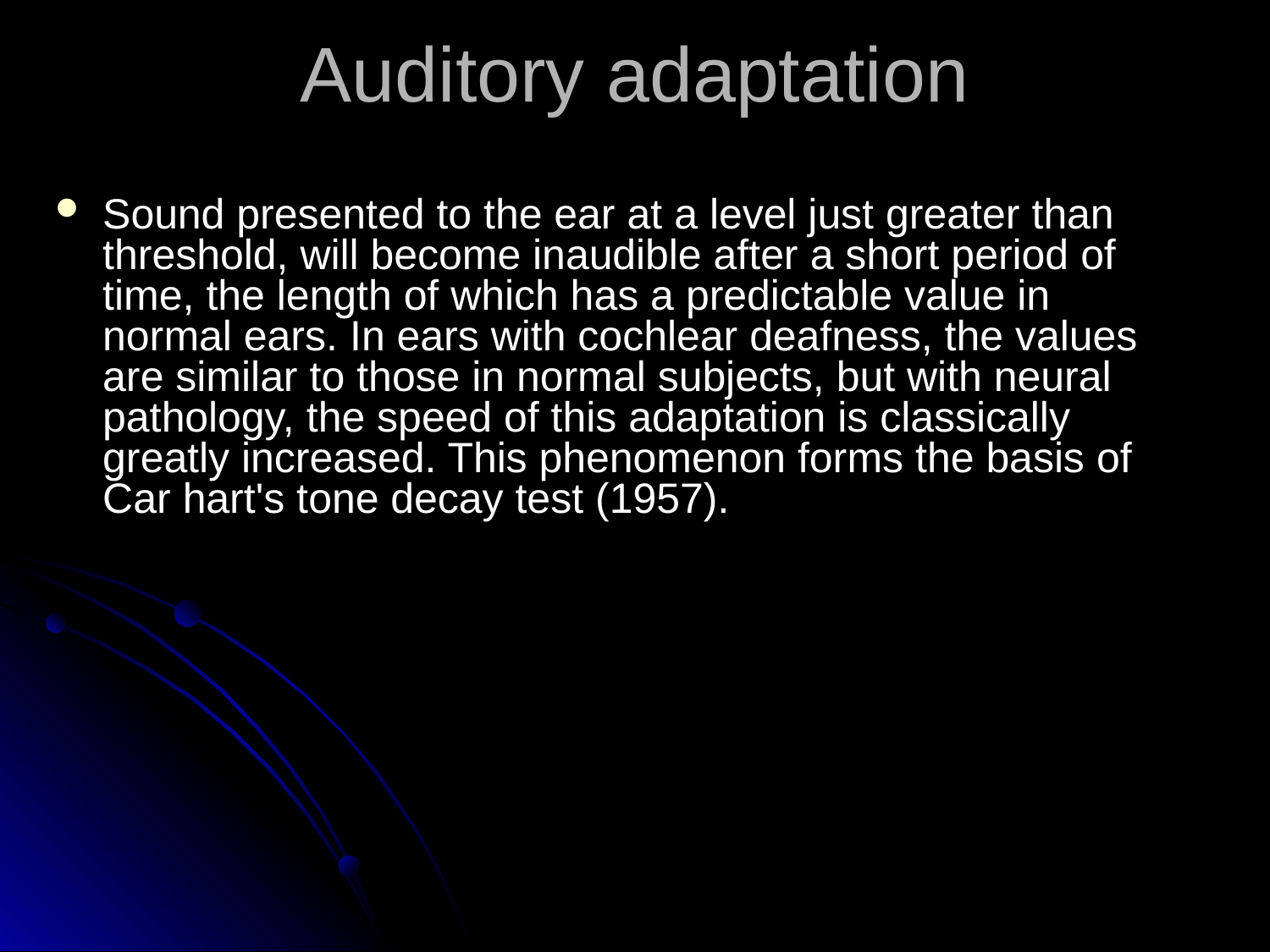

# Auditory adaptation
Sound presented to the ear at a level just greater than threshold, will become inaudible after a short period of time, the length of which has a predictable value in normal ears. In ears with cochlear deafness, the values are similar to those in normal subjects, but with neural pathology, the speed of this adaptation is classically greatly increased. This phenomenon forms the basis of Car hart's tone decay test (1957).